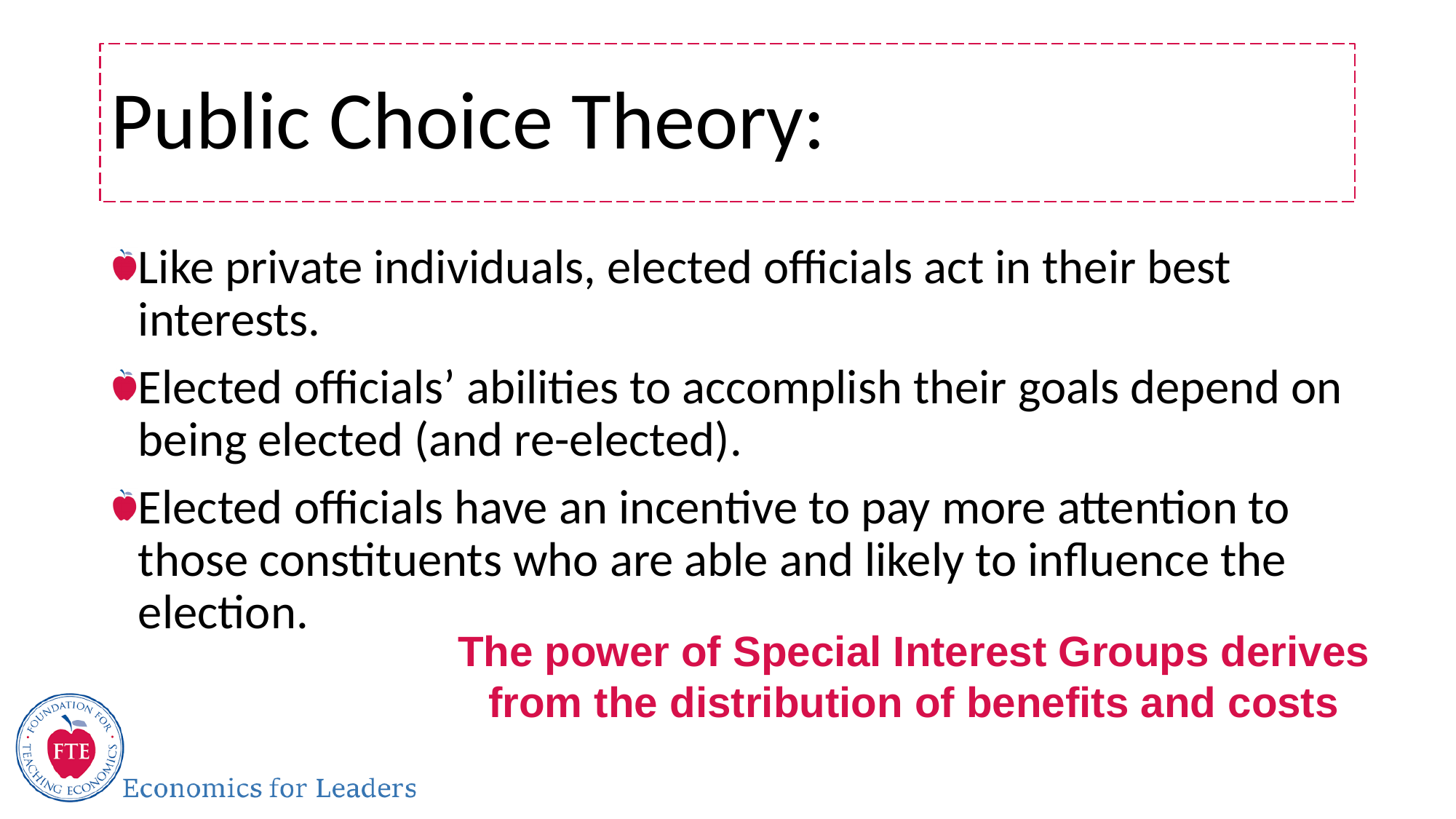

# Public Choice Theory:
Like private individuals, elected officials act in their best interests.
Elected officials’ abilities to accomplish their goals depend on being elected (and re-elected).
Elected officials have an incentive to pay more attention to those constituents who are able and likely to influence the election.
The power of Special Interest Groups derives from the distribution of benefits and costs